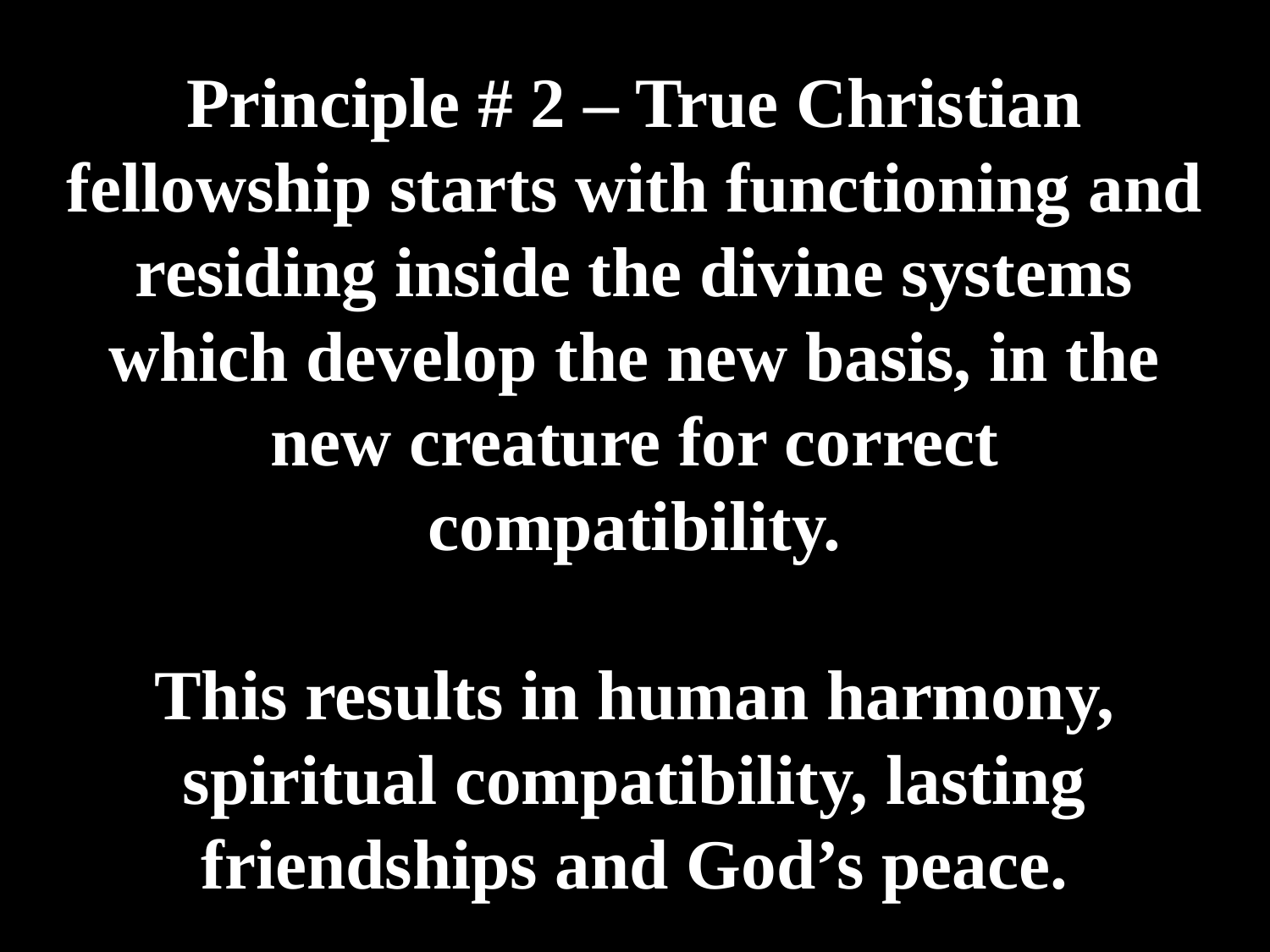

# Principle # 2 – True Christian fellowship starts with functioning and residing inside the divine systems which develop the new basis, in the new creature for correct compatibility. This results in human harmony, spiritual compatibility, lasting friendships and God’s peace.